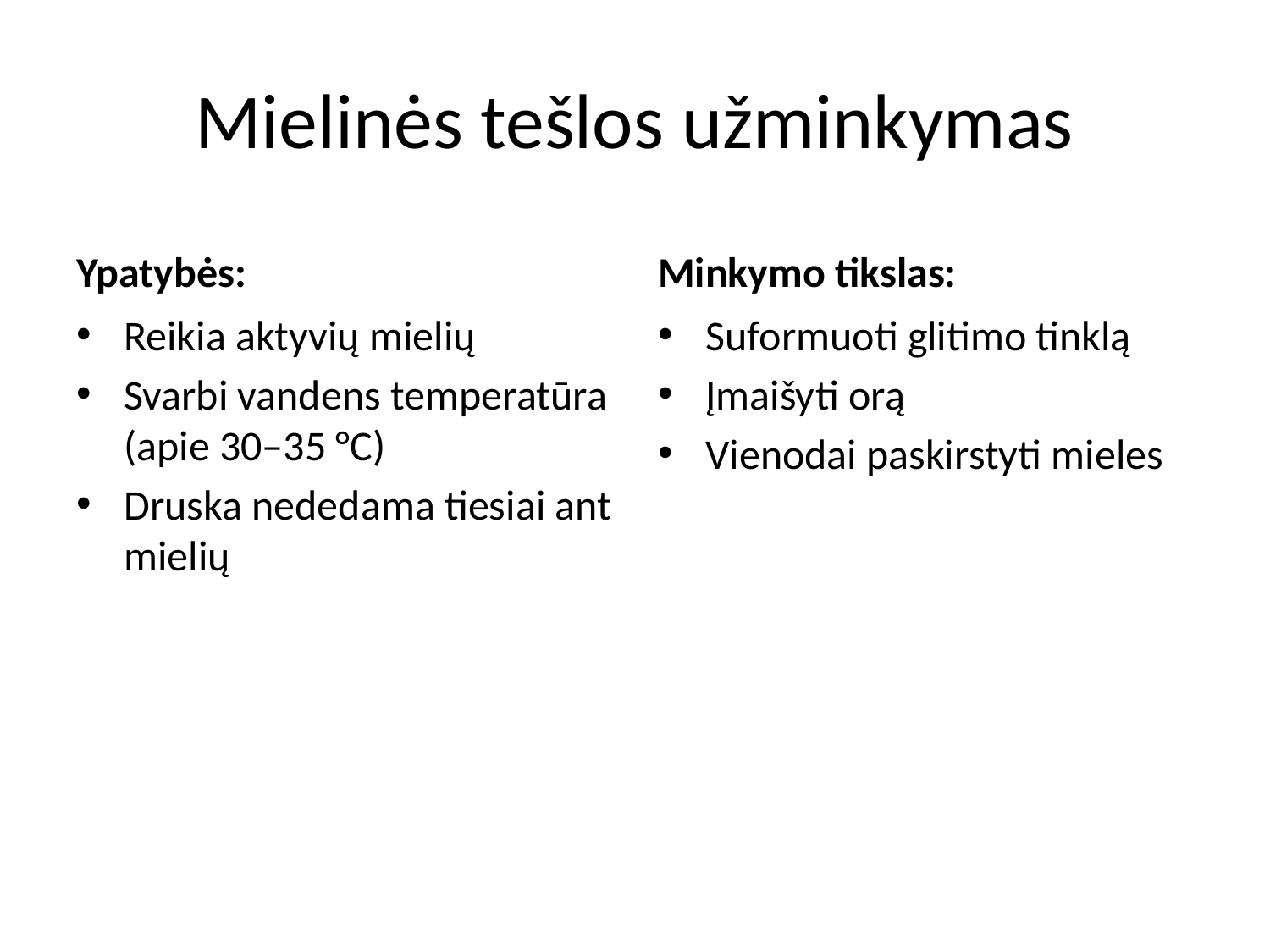

# Mielinės tešlos užminkymas
Ypatybės:
Minkymo tikslas:
Reikia aktyvių mielių
Svarbi vandens temperatūra (apie 30–35 °C)
Druska nededama tiesiai ant mielių

Suformuoti glitimo tinklą
Įmaišyti orą
Vienodai paskirstyti mieles